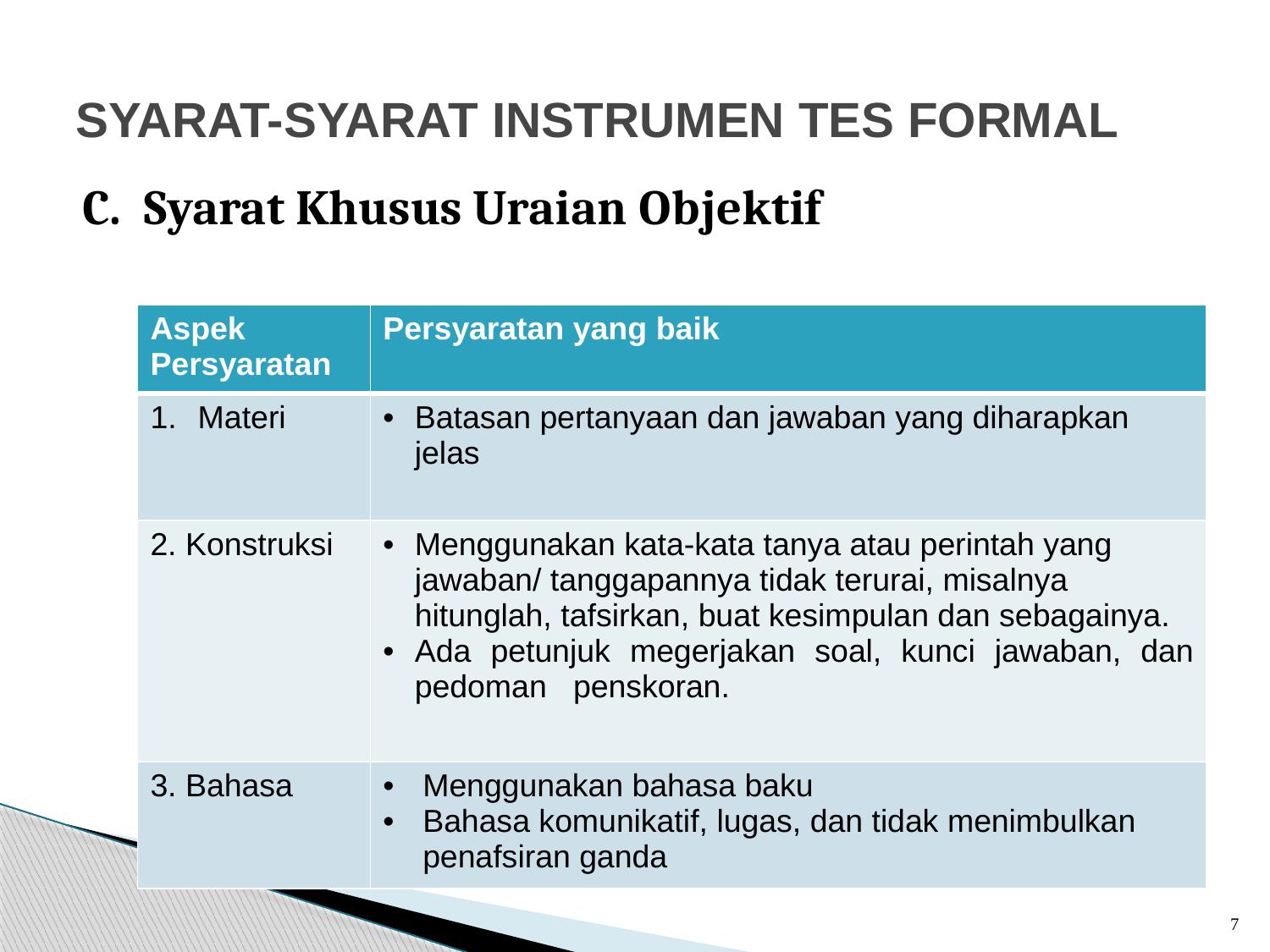

# SYARAT-SYARAT INSTRUMEN TES FORMAL
C.  Syarat Khusus Uraian Objektif

| Aspek Persyaratan | Persyaratan yang baik |
| --- | --- |
| Materi | Batasan pertanyaan dan jawaban yang diharapkan jelas |
| 2. Konstruksi | Menggunakan kata-kata tanya atau perintah yang jawaban/ tanggapannya tidak terurai, misalnya hitunglah, tafsirkan, buat kesimpulan dan sebagainya. Ada petunjuk megerjakan soal, kunci jawaban, dan pedoman penskoran. |
| 3. Bahasa | Menggunakan bahasa baku Bahasa komunikatif, lugas, dan tidak menimbulkan penafsiran ganda |
7